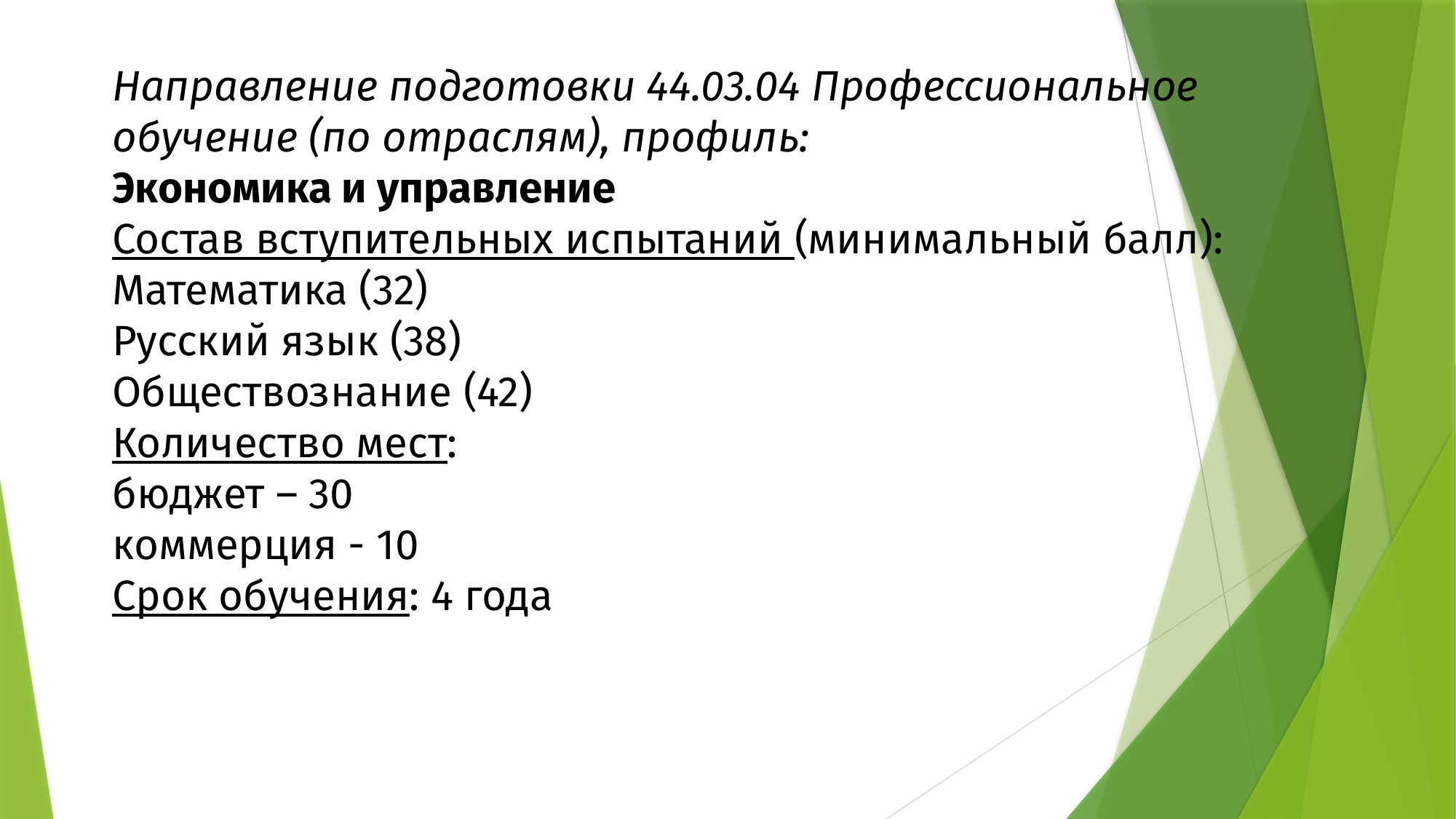

Направление подготовки 44.03.04 Профессиональное обучение (по отраслям), профиль:
Экономика и управление
Состав вступительных испытаний (минимальный балл):
Математика (32)
Русский язык (38)
Обществознание (42)
Количество мест:
бюджет – 30
коммерция - 10
Срок обучения: 4 года